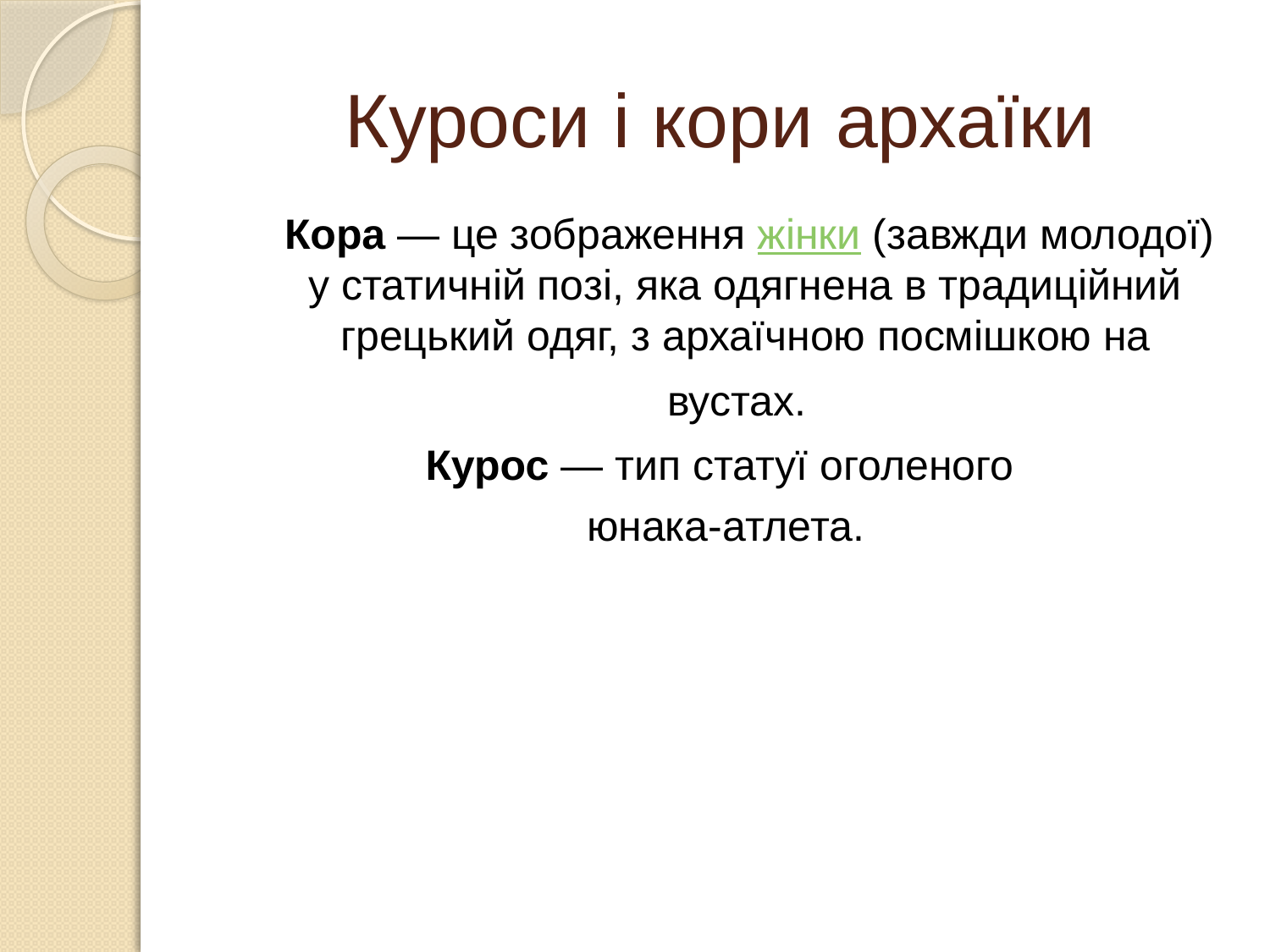

# Куроси і кори архаїки
    Кора — це зображення жінки (завжди молодої) у статичній позі, яка одягнена в традиційний грецький одяг, з архаїчною посмішкою на
вустах.
Курос — тип статуї оголеного
юнака-атлета.